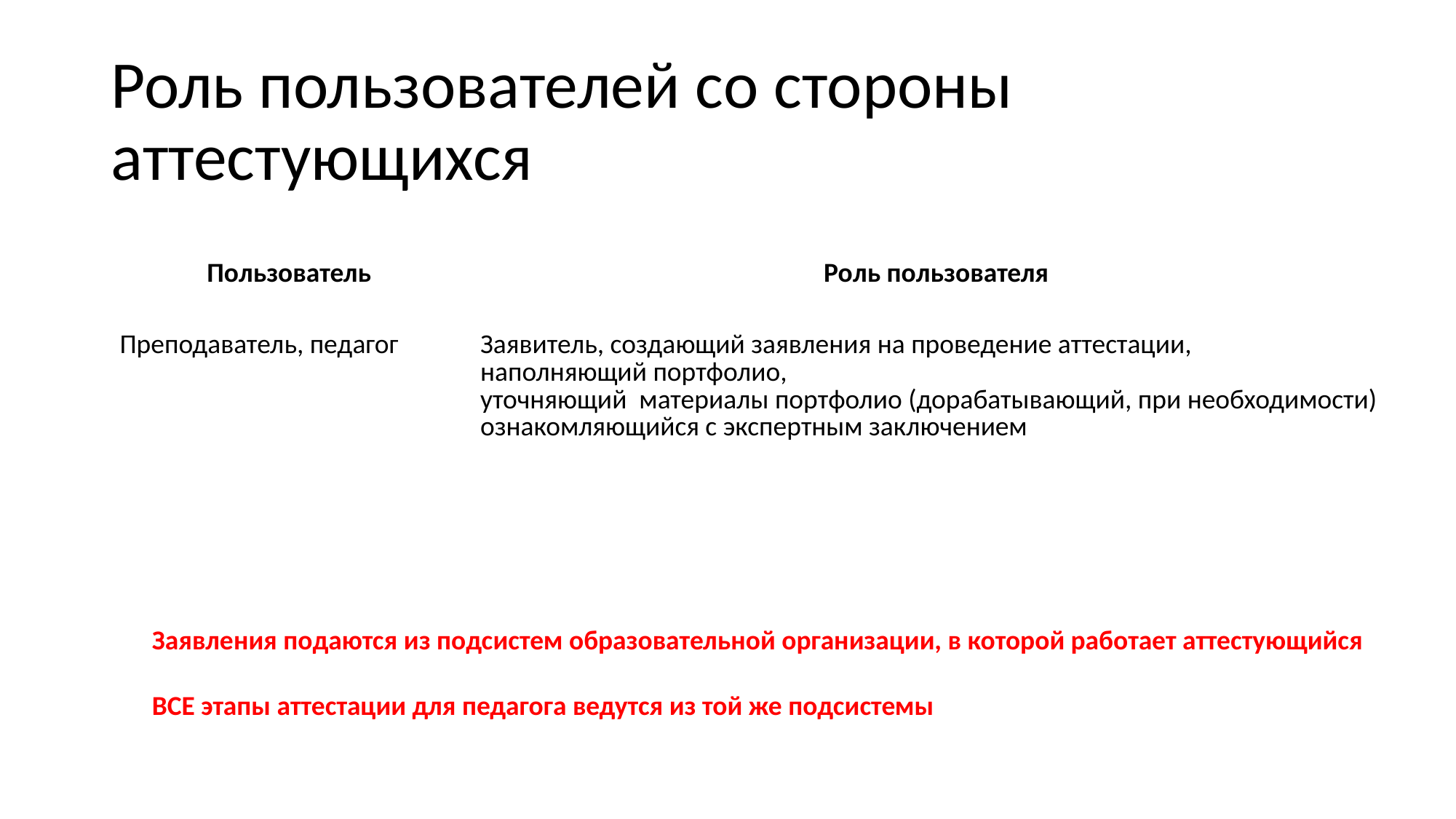

# Роль пользователей со стороны аттестующихся

| Пользователь | Роль пользователя |
| --- | --- |
| Преподаватель, педагог | Заявитель, создающий заявления на проведение аттестации, наполняющий портфолио, уточняющий материалы портфолио (дорабатывающий, при необходимости) ознакомляющийся с экспертным заключением |
|  |  |
|  |  |
Заявления подаются из подсистем образовательной организации, в которой работает аттестующийся

ВСЕ этапы аттестации для педагога ведутся из той же подсистемы